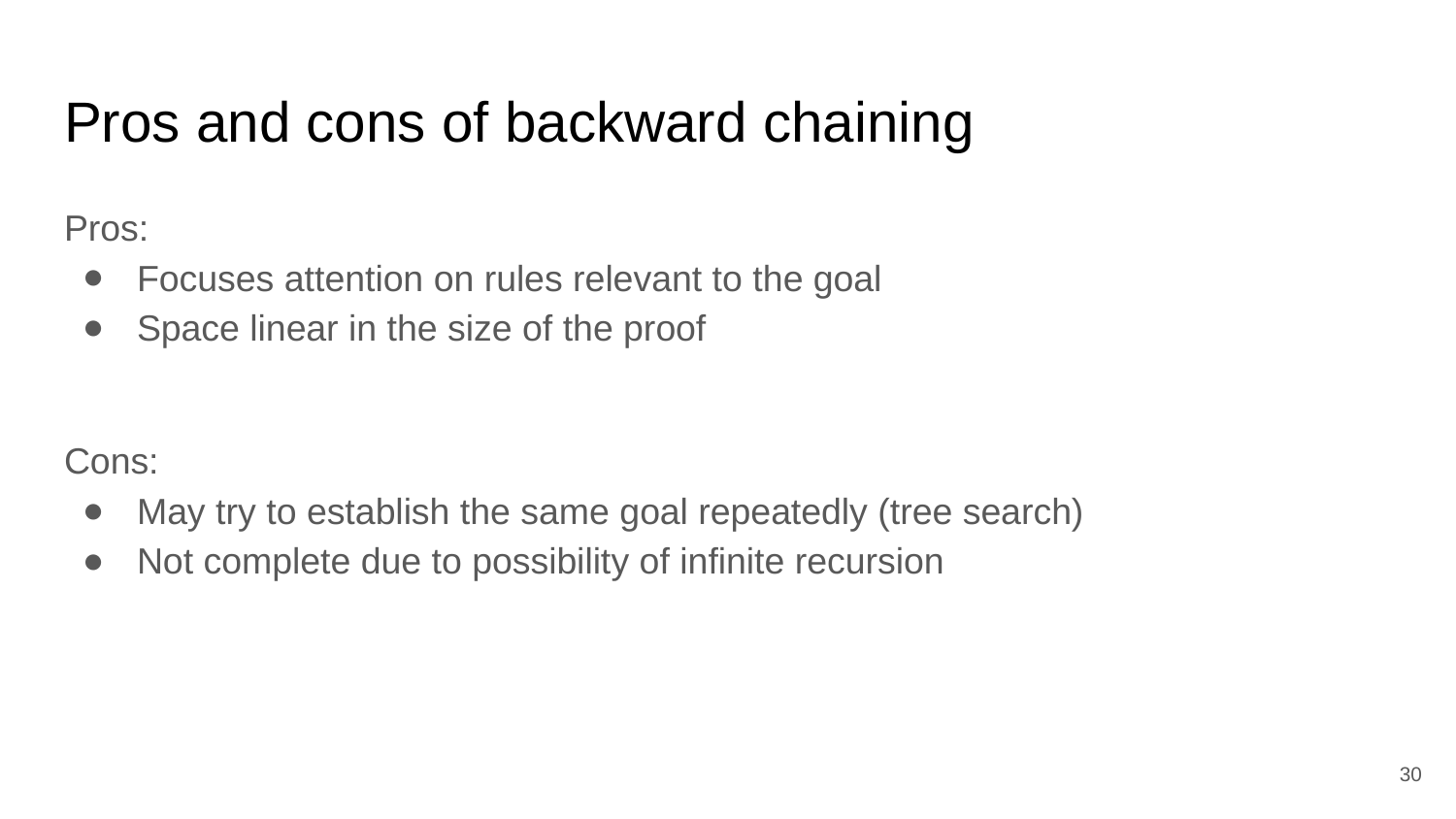

# Pros and cons of backward chaining
Pros:
Focuses attention on rules relevant to the goal
Space linear in the size of the proof

Cons:
May try to establish the same goal repeatedly (tree search)
Not complete due to possibility of infinite recursion
30